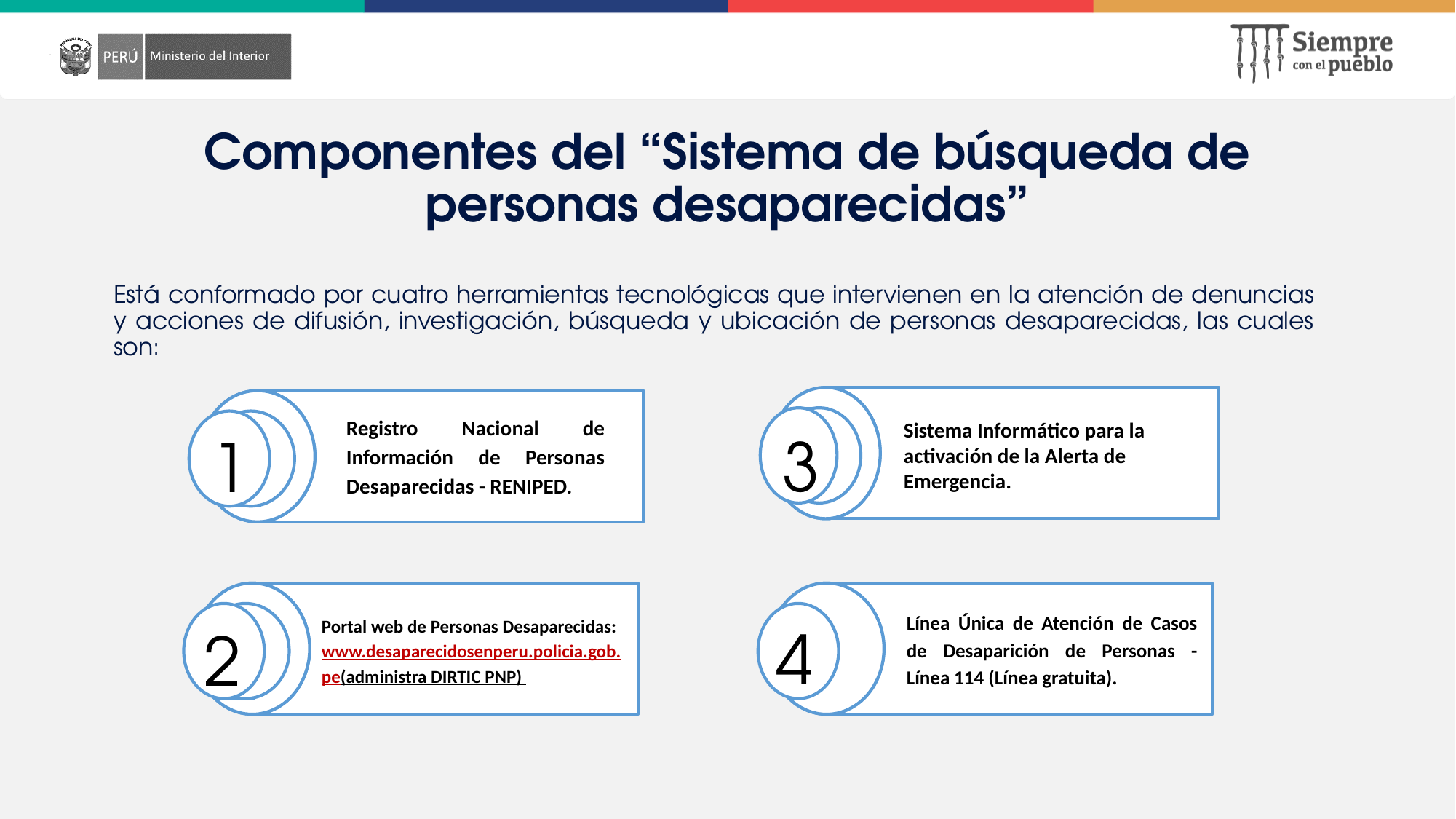

# Componentes del “Sistema de búsqueda de personas desaparecidas”
Está conformado por cuatro herramientas tecnológicas que intervienen en la atención de denuncias y acciones de difusión, investigación, búsqueda y ubicación de personas desaparecidas, las cuales son:

Sistema Informático para la activación de la Alerta de Emergencia.

Registro Nacional de Información de Personas Desaparecidas - RENIPED.

3
1

Portal web de Personas Desaparecidas:
www.desaparecidosenperu.policia.gob.pe(administra DIRTIC PNP)

Línea Única de Atención de Casos de Desaparición de Personas - Línea 114 (Línea gratuita).

4
2